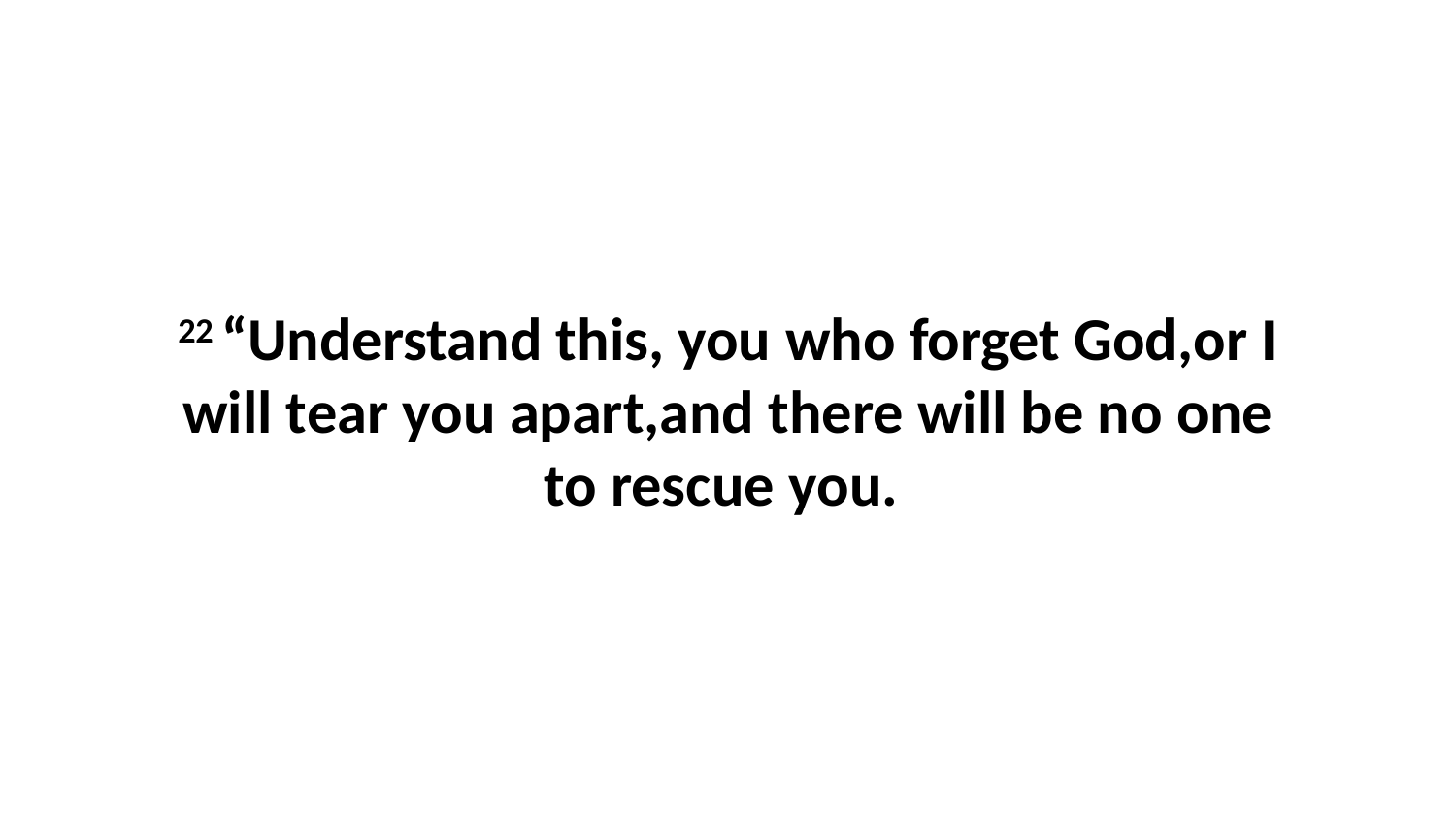

22 “Understand this, you who forget God,or I will tear you apart,and there will be no one to rescue you.